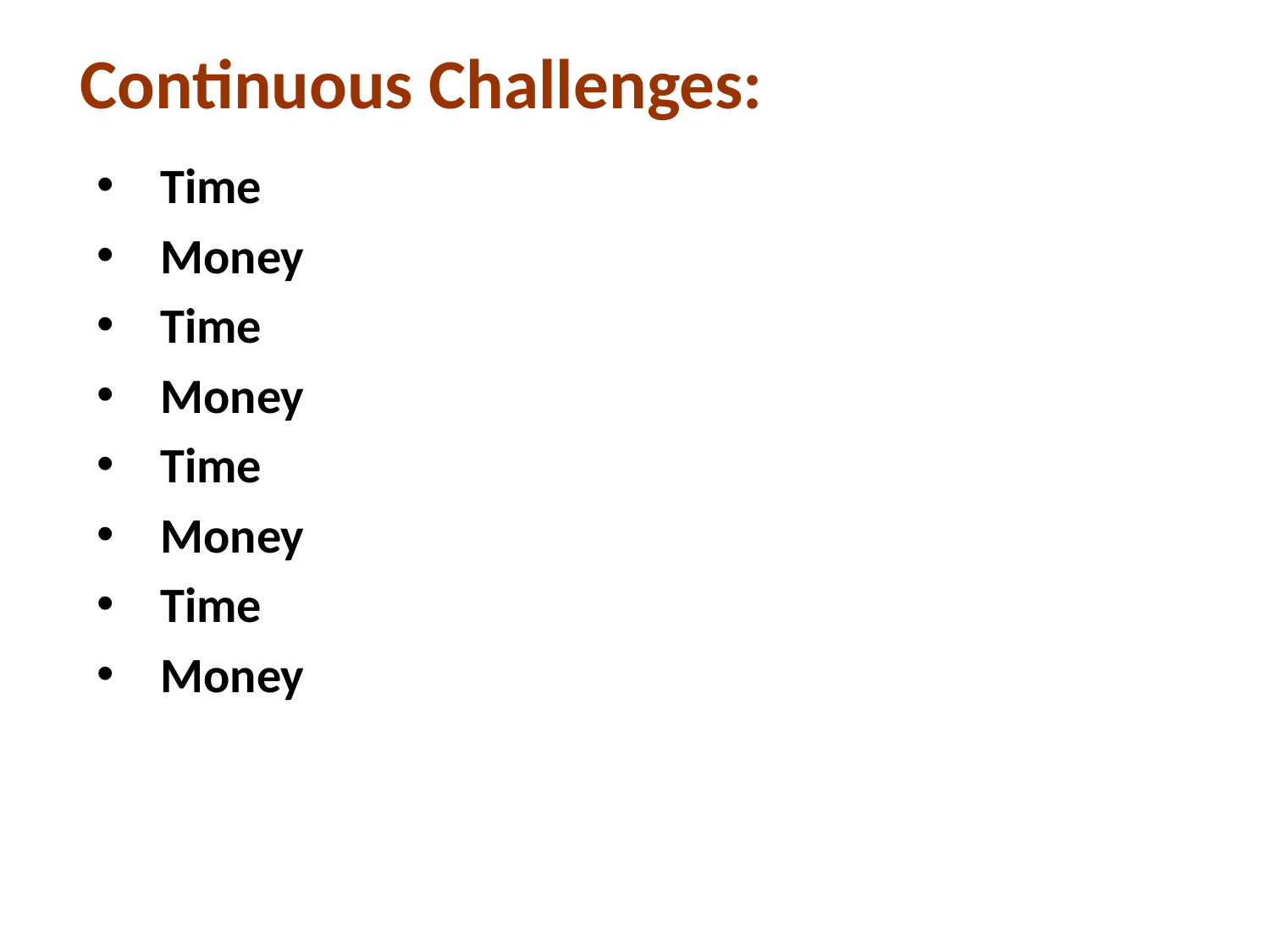

Continuous Challenges:
Time
Money
Time
Money
Time
Money
Time
Money